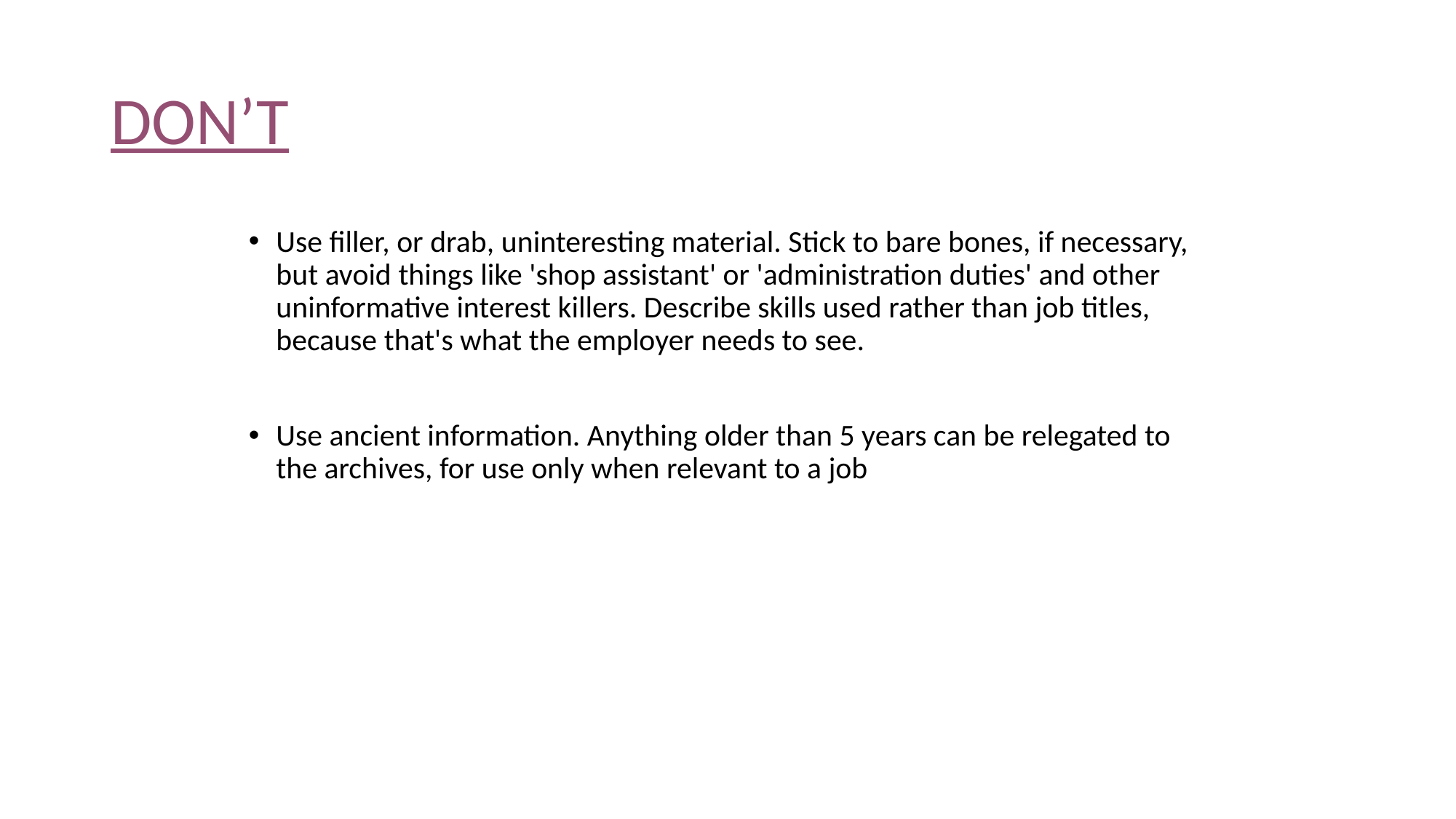

# DON’T
Use filler, or drab, uninteresting material. Stick to bare bones, if necessary, but avoid things like 'shop assistant' or 'administration duties' and other uninformative interest killers. Describe skills used rather than job titles, because that's what the employer needs to see.

Use ancient information. Anything older than 5 years can be relegated to the archives, for use only when relevant to a job